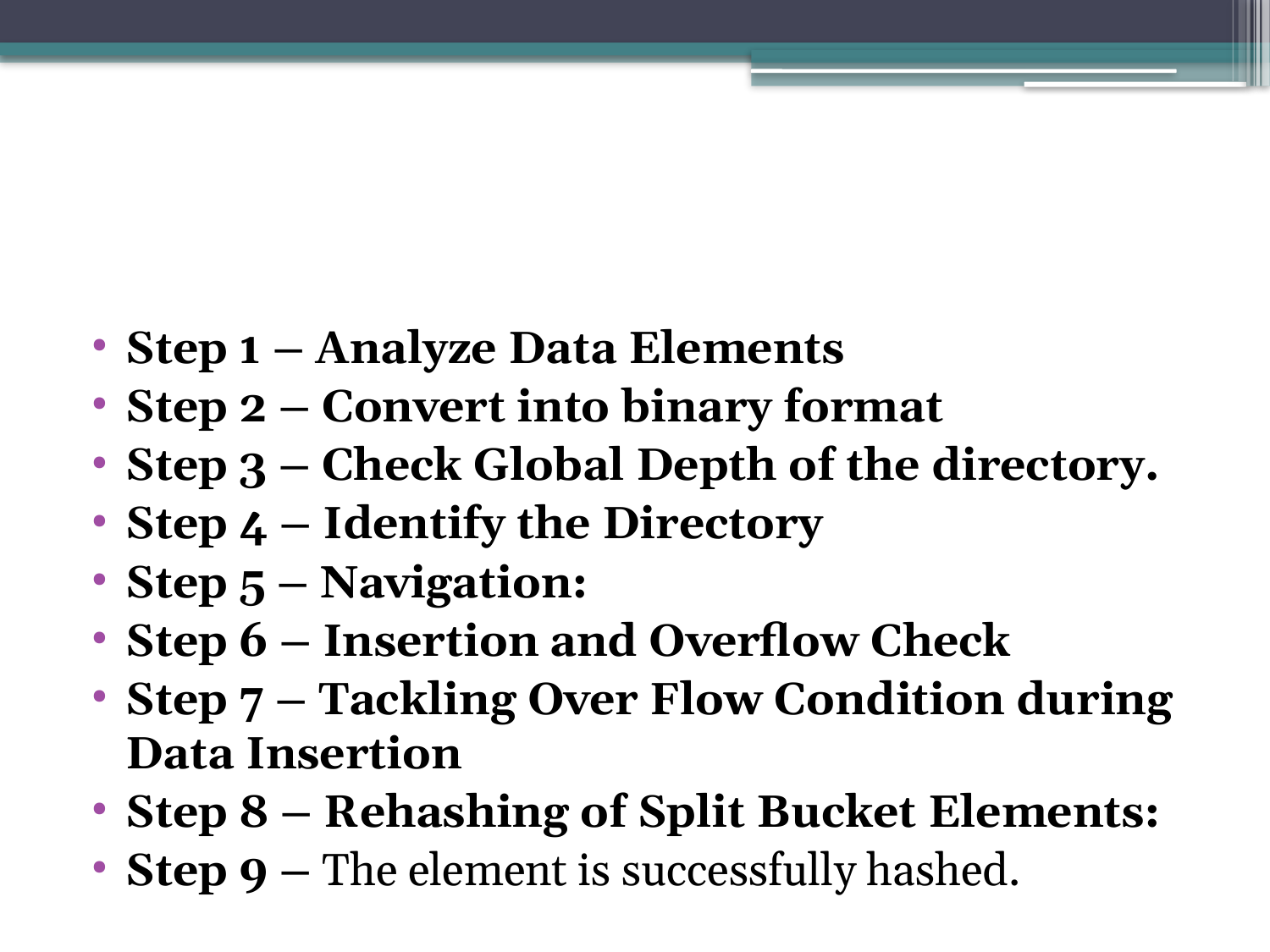

#
Step 1 – Analyze Data Elements
Step 2 – Convert into binary format
Step 3 – Check Global Depth of the directory.
Step 4 – Identify the Directory
Step 5 – Navigation:
Step 6 – Insertion and Overflow Check
Step 7 – Tackling Over Flow Condition during Data Insertion
Step 8 – Rehashing of Split Bucket Elements:
Step 9 – The element is successfully hashed.